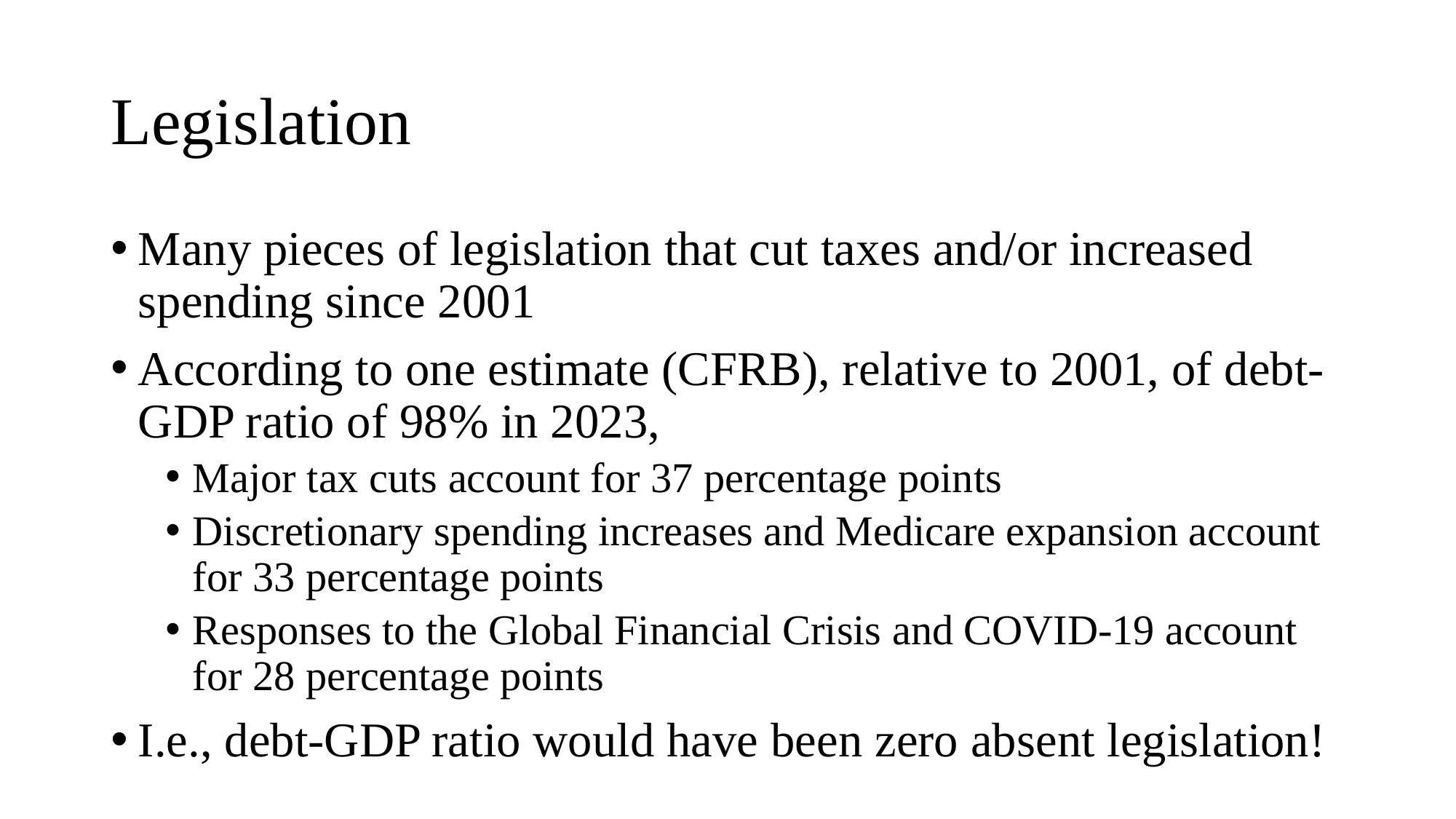

# Legislation
Many pieces of legislation that cut taxes and/or increased spending since 2001
According to one estimate (CFRB), relative to 2001, of debt-GDP ratio of 98% in 2023,
Major tax cuts account for 37 percentage points
Discretionary spending increases and Medicare expansion account for 33 percentage points
Responses to the Global Financial Crisis and COVID-19 account for 28 percentage points
I.e., debt-GDP ratio would have been zero absent legislation!